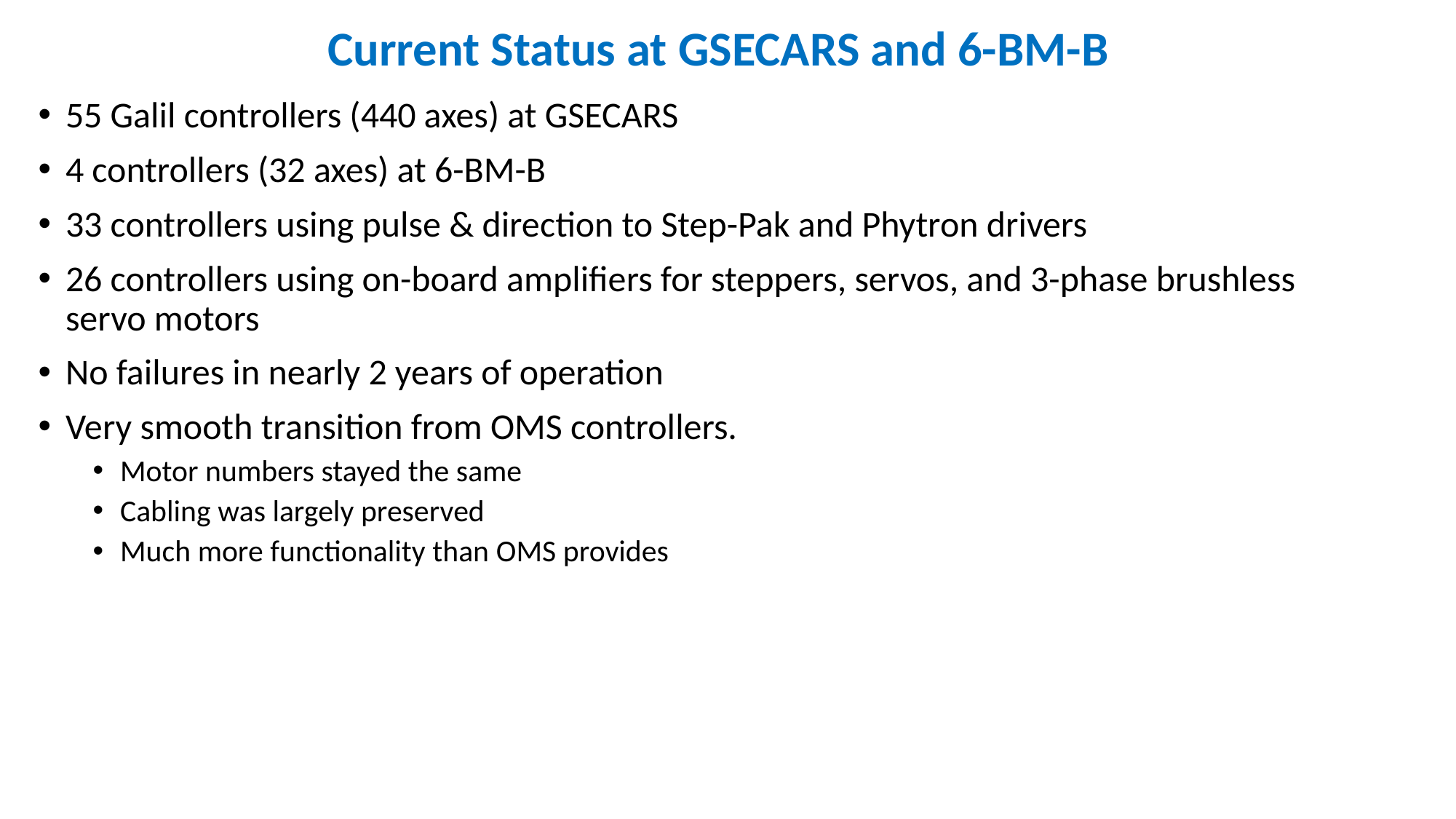

# Current Status at GSECARS and 6-BM-B
55 Galil controllers (440 axes) at GSECARS
4 controllers (32 axes) at 6-BM-B
33 controllers using pulse & direction to Step-Pak and Phytron drivers
26 controllers using on-board amplifiers for steppers, servos, and 3-phase brushless servo motors
No failures in nearly 2 years of operation
Very smooth transition from OMS controllers.
Motor numbers stayed the same
Cabling was largely preserved
Much more functionality than OMS provides